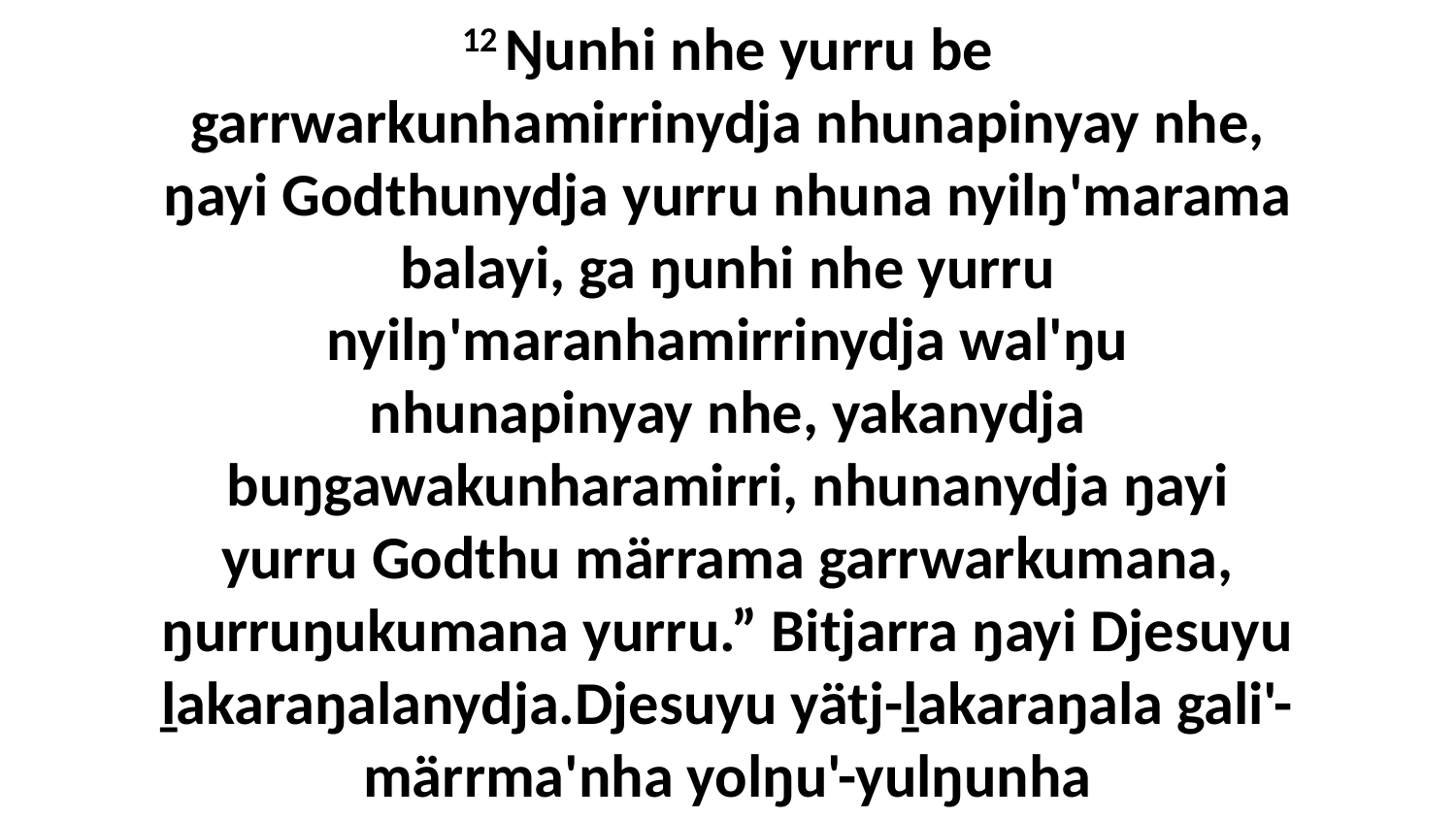

12 Ŋunhi nhe yurru be garrwarkunhamirrinydja nhunapinyay nhe, ŋayi Godthunydja yurru nhuna nyilŋ'marama balayi, ga ŋunhi nhe yurru nyilŋ'maranhamirrinydja wal'ŋu nhunapinyay nhe, yakanydja buŋgawakunharamirri, nhunanydja ŋayi yurru Godthu märrama garrwarkumana, ŋurruŋukumana yurru.” Bitjarra ŋayi Djesuyu ḻakaraŋalanydja.Djesuyu yätj-ḻakaraŋala gali'-märrma'nha yolŋu'-yulŋunha